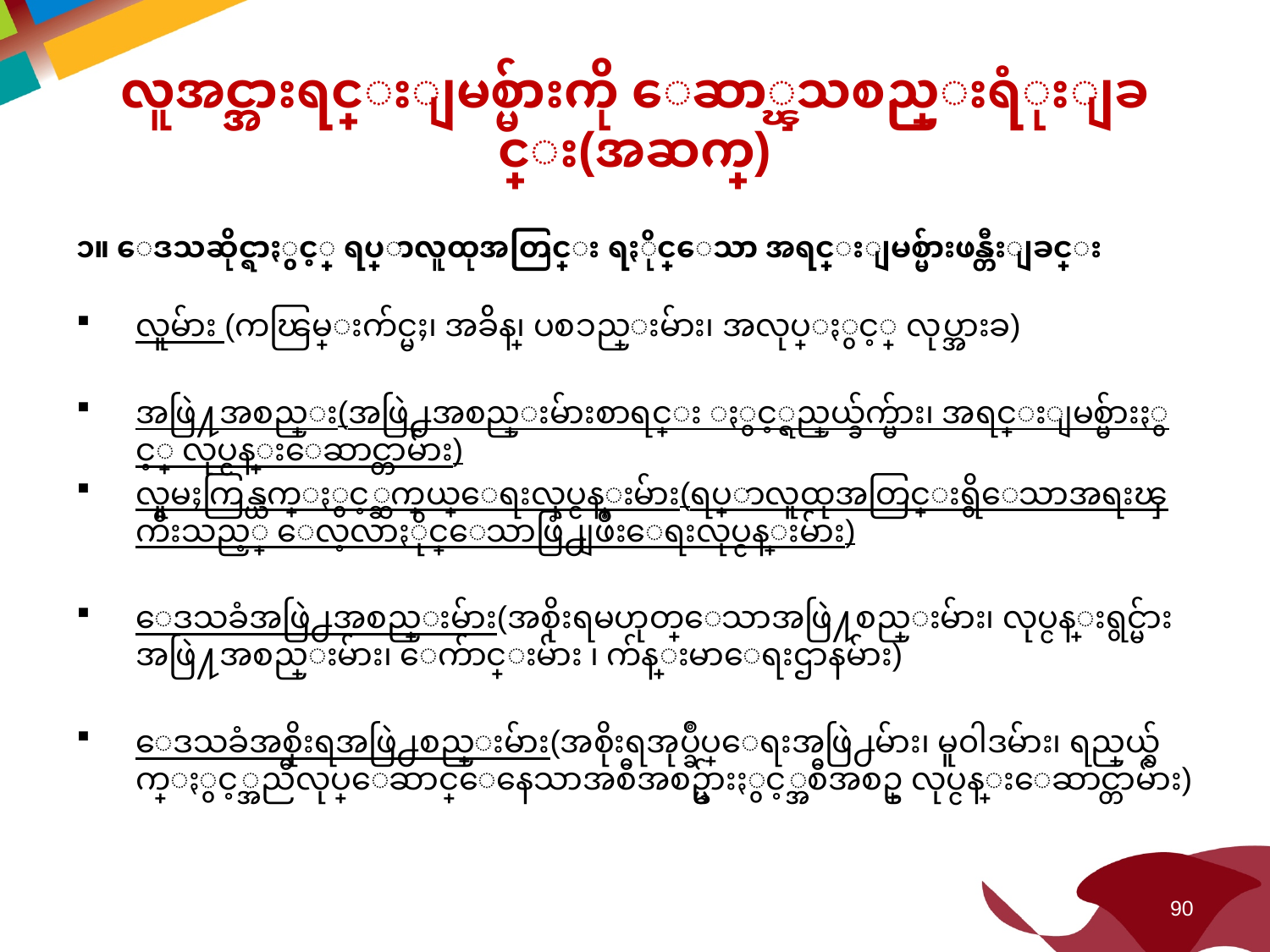

# လူအင္အားရင္းျမစ္မ်ားကို ေဆာ္ၾသစည္းရံုးျခင္း(အဆက္)
၁။ ေဒသဆိုင္ရာႏွင့္ ရပ္ရြာလူထုအတြင္း ရႏိုင္ေသာ အရင္းျမစ္မ်ားဖန္တီးျခင္း

လူမ်ား (ကၽြမ္းက်င္မႈ၊ အခ်ိန္၊ ပစၥည္းမ်ား၊ အလုပ္ႏွင့္ လုပ္အားခ)

အဖြဲ႔အစည္း(အဖြဲ႕အစည္းမ်ားစာရင္း ႏွင့္ရည္ရြယ္ခ်က္မ်ား၊ အရင္းျမစ္မ်ားႏွင့္ လုပ္ငန္းေဆာင္တာမ်ား)
လူမႈကြန္ယက္ႏွင့္ဆက္သြယ္ေရးလုပ္ငန္းမ်ား(ရပ္ရြာလူထုအတြင္းရွိေသာအရးၾကီးသည့္ ေလ့လာႏိုင္ေသာဖြံ႕ျဖိဳးေရးလုပ္ငန္းမ်ား)

ေဒသခံအဖြဲ႕အစည္းမ်ား(အစိုးရမဟုတ္ေသာအဖြဲ႔စည္းမ်ား၊ လုပ္ငန္းရွင္မ်ားအဖြဲ႔အစည္းမ်ား၊ ေက်ာင္းမ်ား ၊ က်န္းမာေရးဌာနမ်ား)

ေဒသခံအစိုးရအဖြဲ႕စည္းမ်ား(အစိုးရအုပ္ခ်ဳပ္ေရးအဖြဲ႕မ်ား၊ မူ၀ါဒမ်ား၊ ရည္ရြယ္ခ်က္ႏွင့္အညီလုပ္ေဆာင္ေနေသာအစီအစဥ္မ်ားႏွင့္အစီအစဥ္ လုပ္ငန္းေဆာင္တာမ်ား)

90